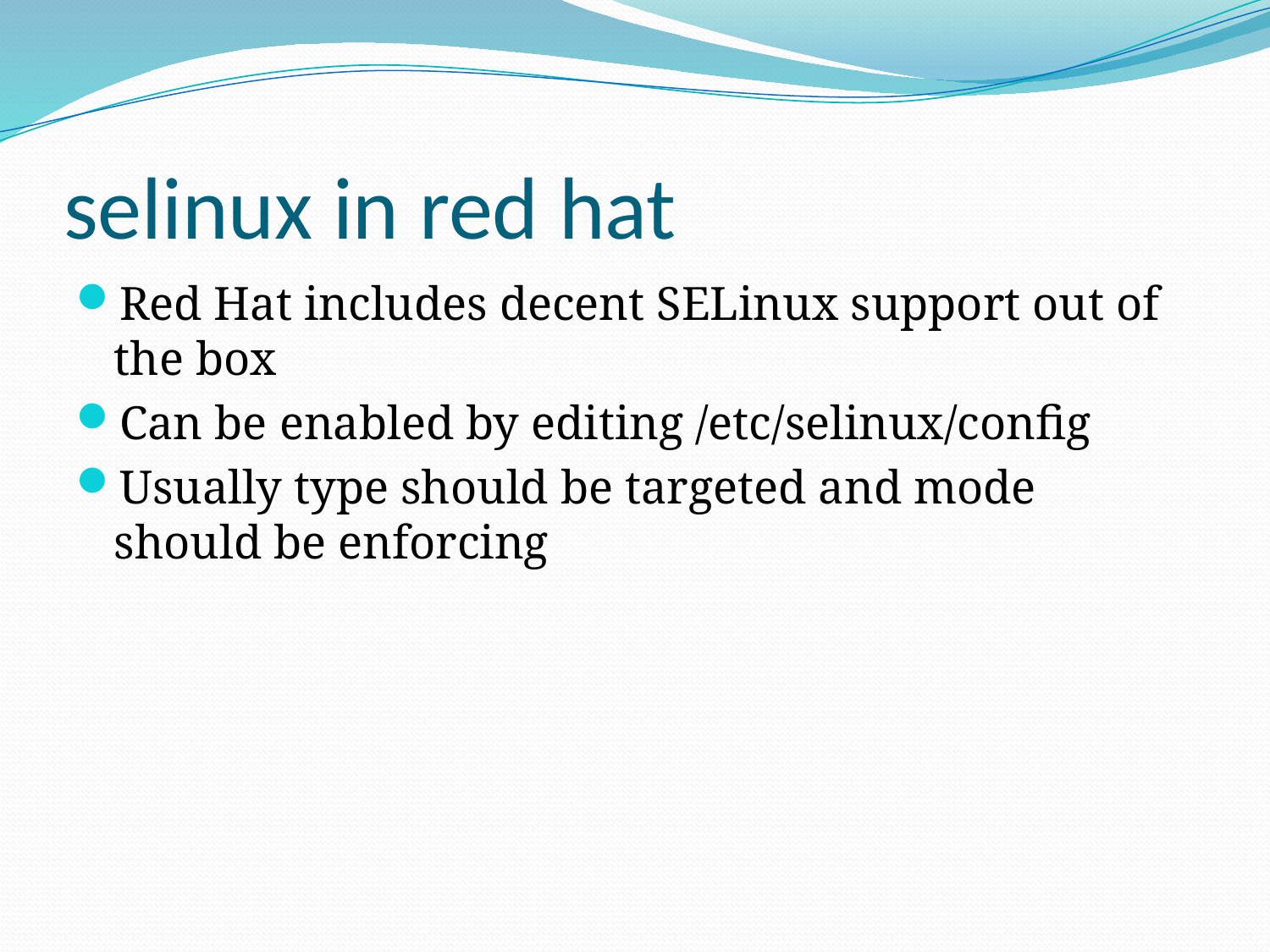

# selinux in red hat
Red Hat includes decent SELinux support out of the box
Can be enabled by editing /etc/selinux/config
Usually type should be targeted and mode should be enforcing